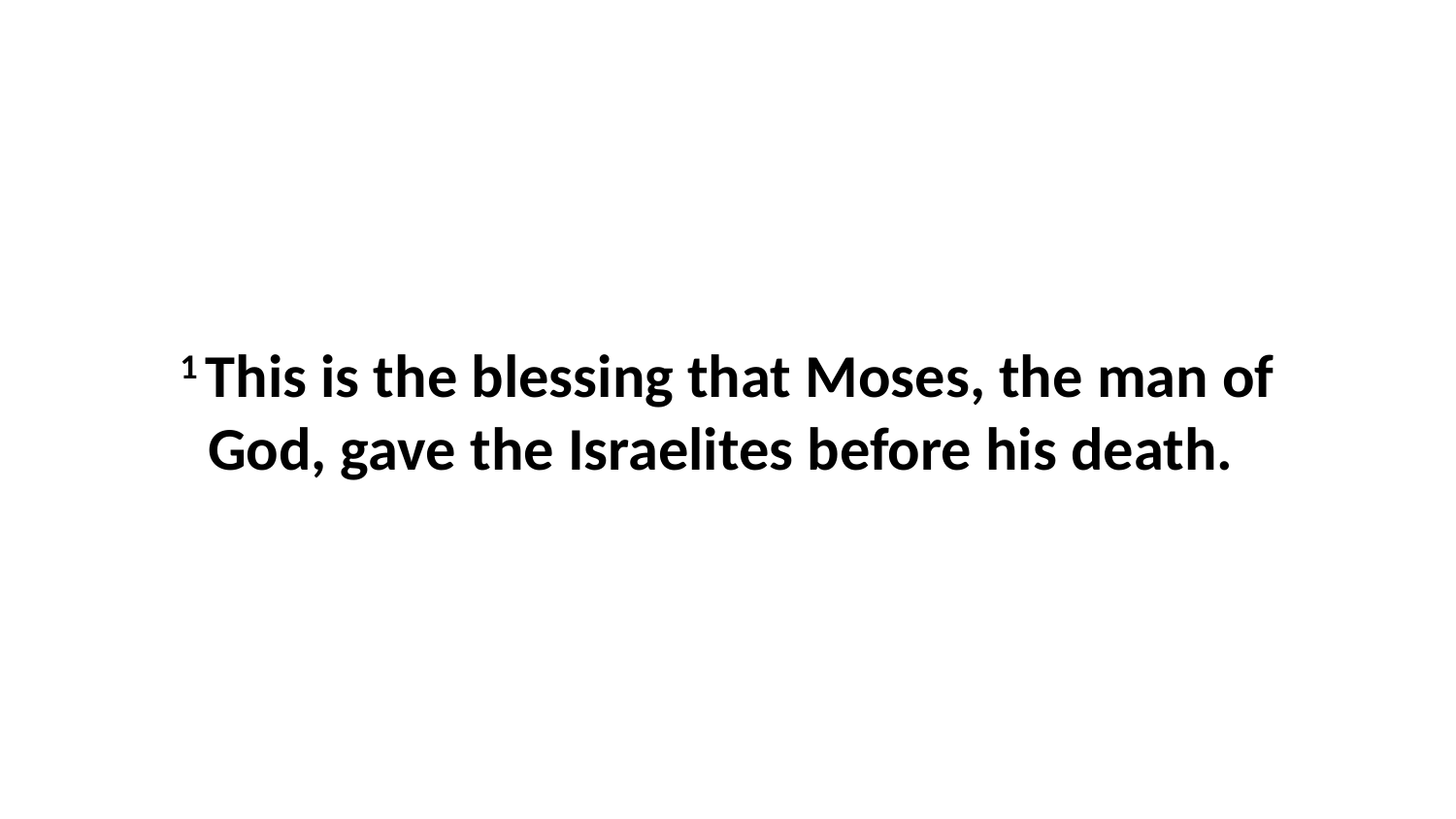

1 This is the blessing that Moses, the man of God, gave the Israelites before his death.